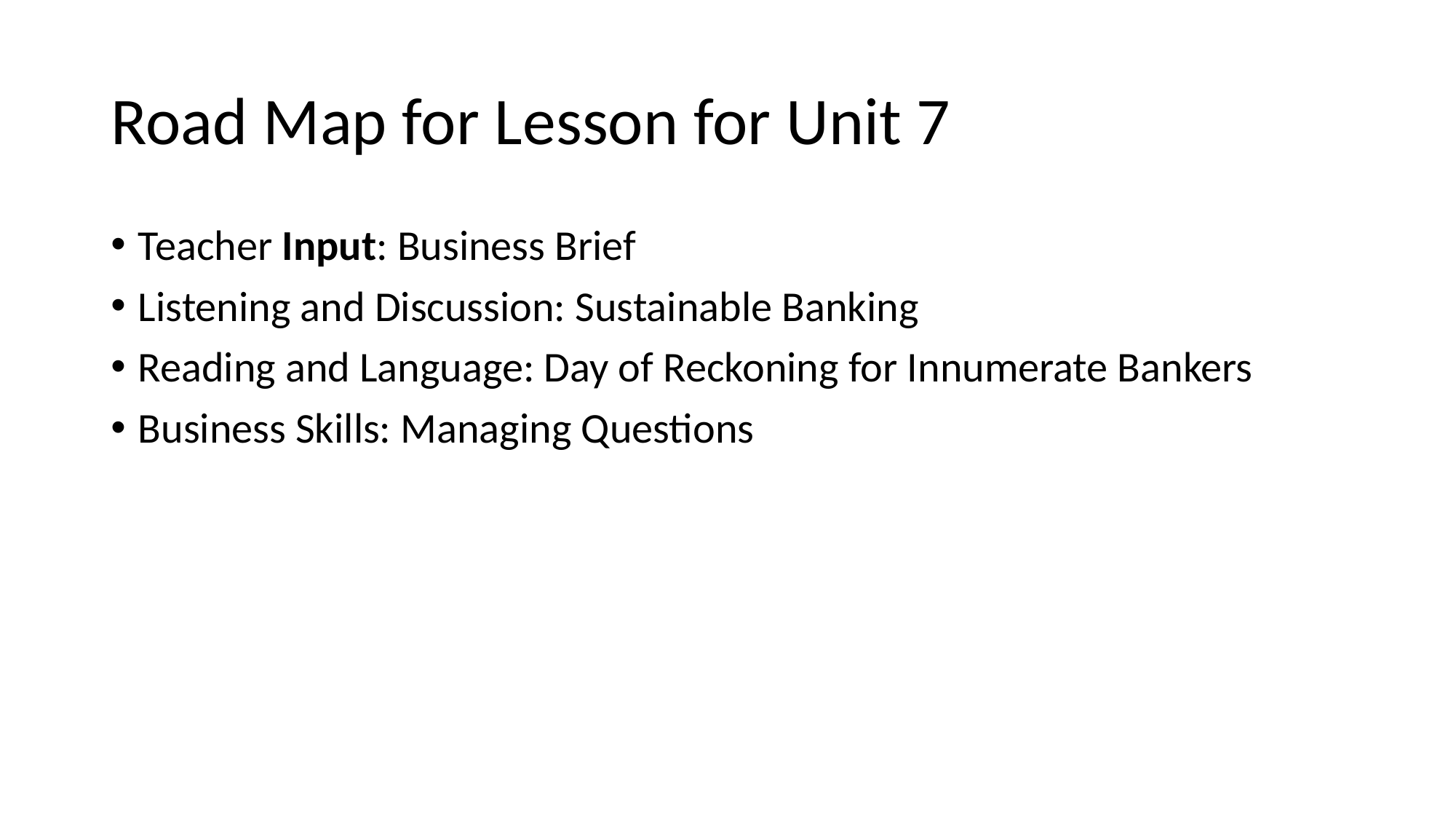

# Road Map for Lesson for Unit 7
Teacher Input: Business Brief
Listening and Discussion: Sustainable Banking
Reading and Language: Day of Reckoning for Innumerate Bankers
Business Skills: Managing Questions